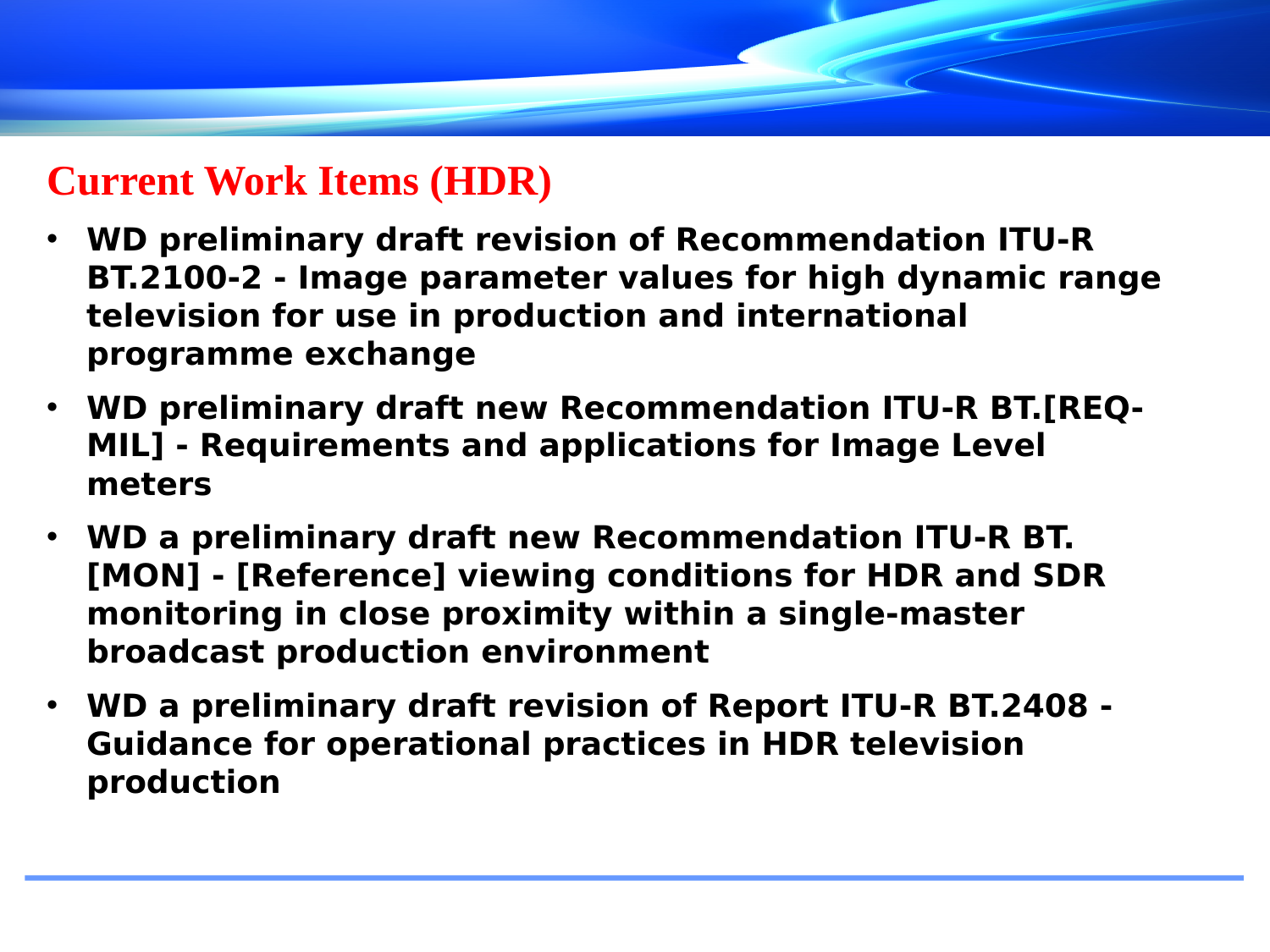

Current Work Items (HDR)
WD preliminary draft revision of Recommendation ITU-R BT.2100-2 - Image parameter values for high dynamic range television for use in production and international programme exchange
WD preliminary draft new Recommendation ITU-R BT.[REQ-MIL] - Requirements and applications for Image Level meters
WD a preliminary draft new Recommendation ITU-R BT.[MON] - [Reference] viewing conditions for HDR and SDR monitoring in close proximity within a single-master broadcast production environment
WD a preliminary draft revision of Report ITU-R BT.2408 - Guidance for operational practices in HDR television production
#